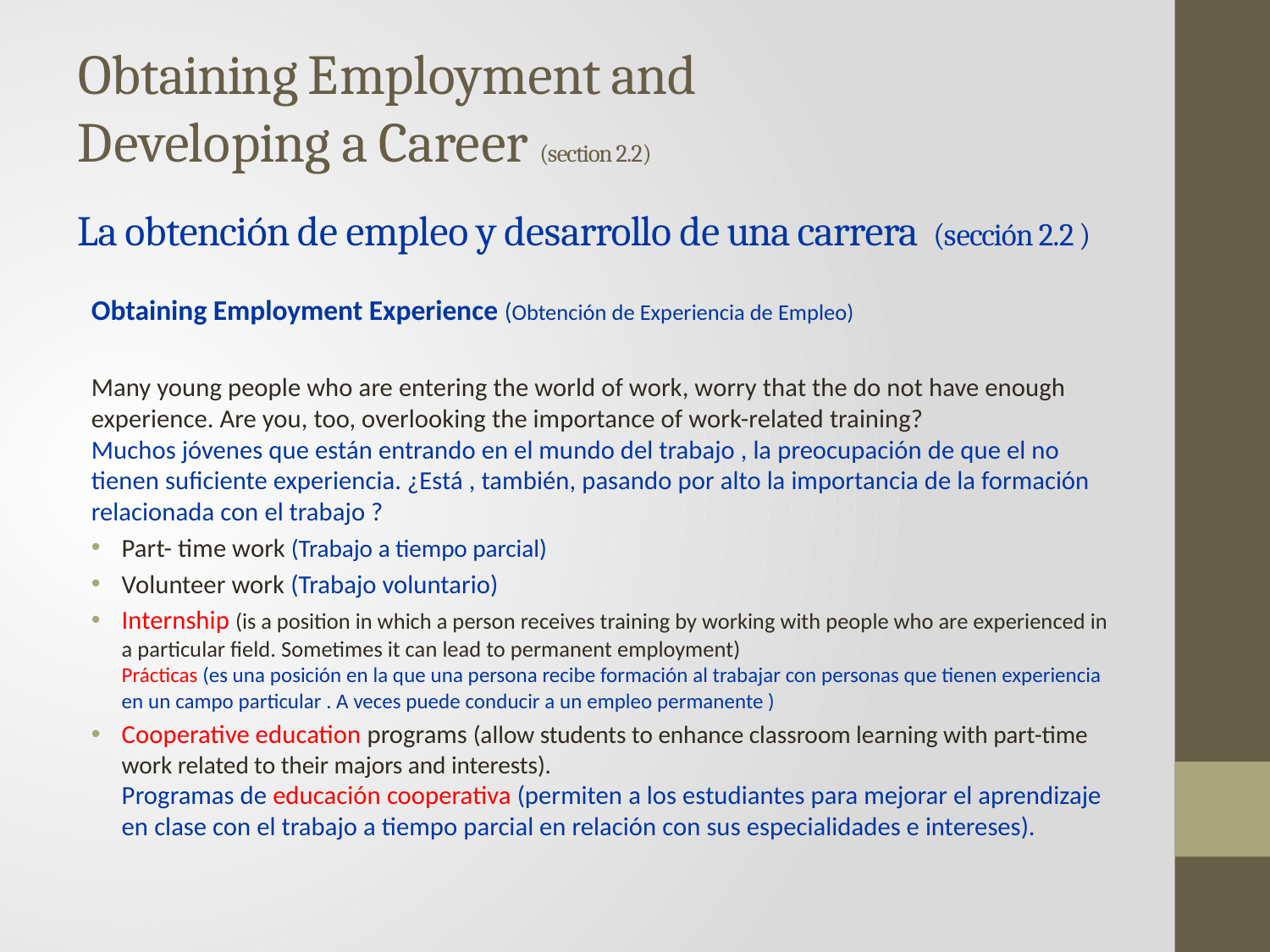

# Obtaining Employment and Developing a Career (section 2.2) La obtención de empleo y desarrollo de una carrera  (sección 2.2 )
Obtaining Employment Experience (Obtención de Experiencia de Empleo)
Many young people who are entering the world of work, worry that the do not have enough experience. Are you, too, overlooking the importance of work-related training?
Muchos jóvenes que están entrando en el mundo del trabajo , la preocupación de que el no tienen suficiente experiencia. ¿Está , también, pasando por alto la importancia de la formación relacionada con el trabajo ?
Part- time work (Trabajo a tiempo parcial)
Volunteer work (Trabajo voluntario)
Internship (is a position in which a person receives training by working with people who are experienced in a particular field. Sometimes it can lead to permanent employment)
Prácticas (es una posición en la que una persona recibe formación al trabajar con personas que tienen experiencia en un campo particular . A veces puede conducir a un empleo permanente )
Cooperative education programs (allow students to enhance classroom learning with part-time work related to their majors and interests).
Programas de educación cooperativa (permiten a los estudiantes para mejorar el aprendizaje en clase con el trabajo a tiempo parcial en relación con sus especialidades e intereses).